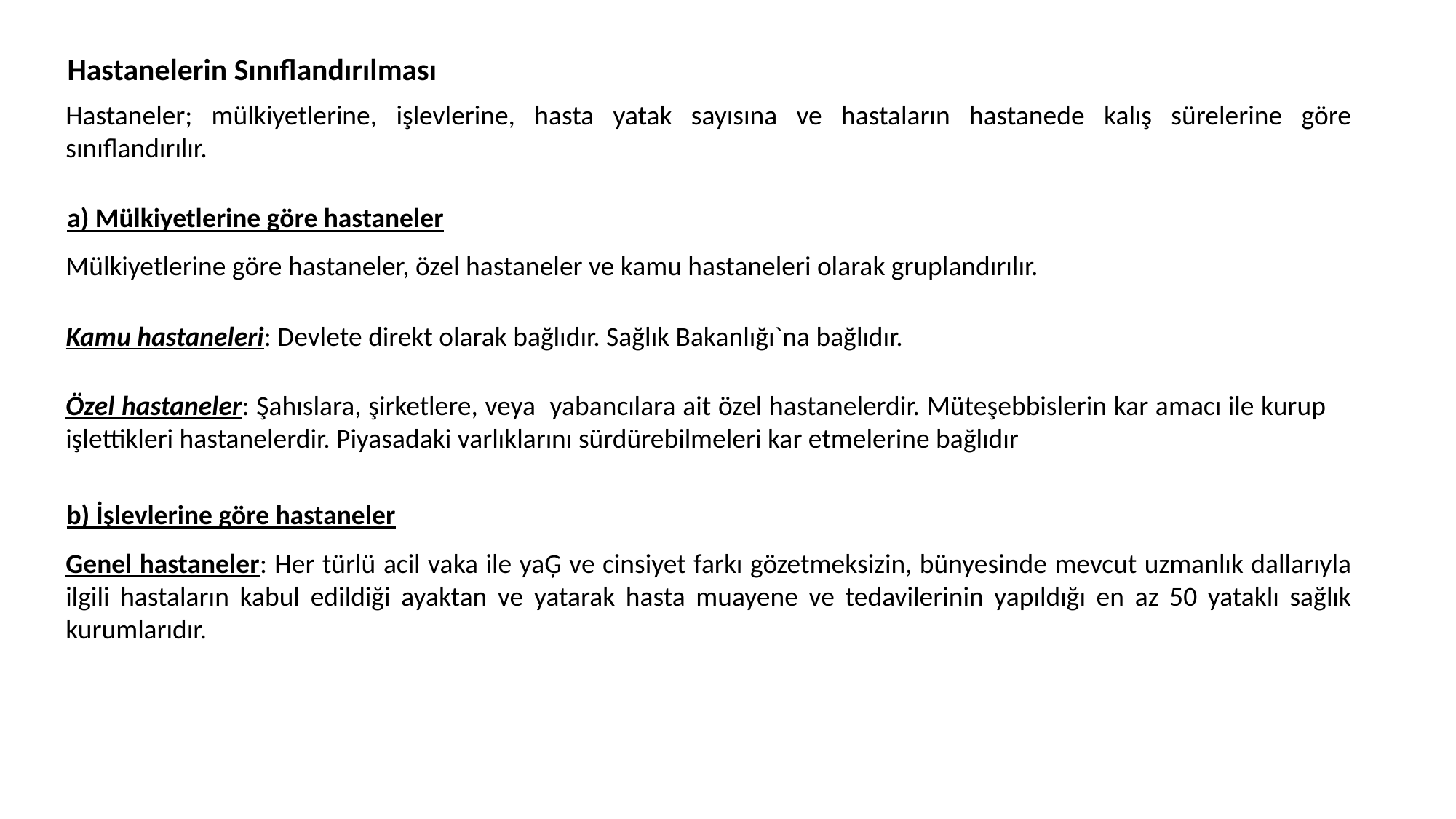

Hastanelerin Sınıflandırılması
Hastaneler; mülkiyetlerine, işlevlerine, hasta yatak sayısına ve hastaların hastanede kalış sürelerine göre sınıflandırılır.
a) Mülkiyetlerine göre hastaneler
Mülkiyetlerine göre hastaneler, özel hastaneler ve kamu hastaneleri olarak gruplandırılır.
Kamu hastaneleri: Devlete direkt olarak bağlıdır. Sağlık Bakanlığı`na bağlıdır.
Özel hastaneler: Şahıslara, şirketlere, veya  yabancılara ait özel hastanelerdir. Müteşebbislerin kar amacı ile kurup işlettikleri hastanelerdir. Piyasadaki varlıklarını sürdürebilmeleri kar etmelerine bağlıdır

b) İşlevlerine göre hastaneler
Genel hastaneler: Her türlü acil vaka ile yaĢ ve cinsiyet farkı gözetmeksizin, bünyesinde mevcut uzmanlık dallarıyla ilgili hastaların kabul edildiği ayaktan ve yatarak hasta muayene ve tedavilerinin yapıldığı en az 50 yataklı sağlık kurumlarıdır.